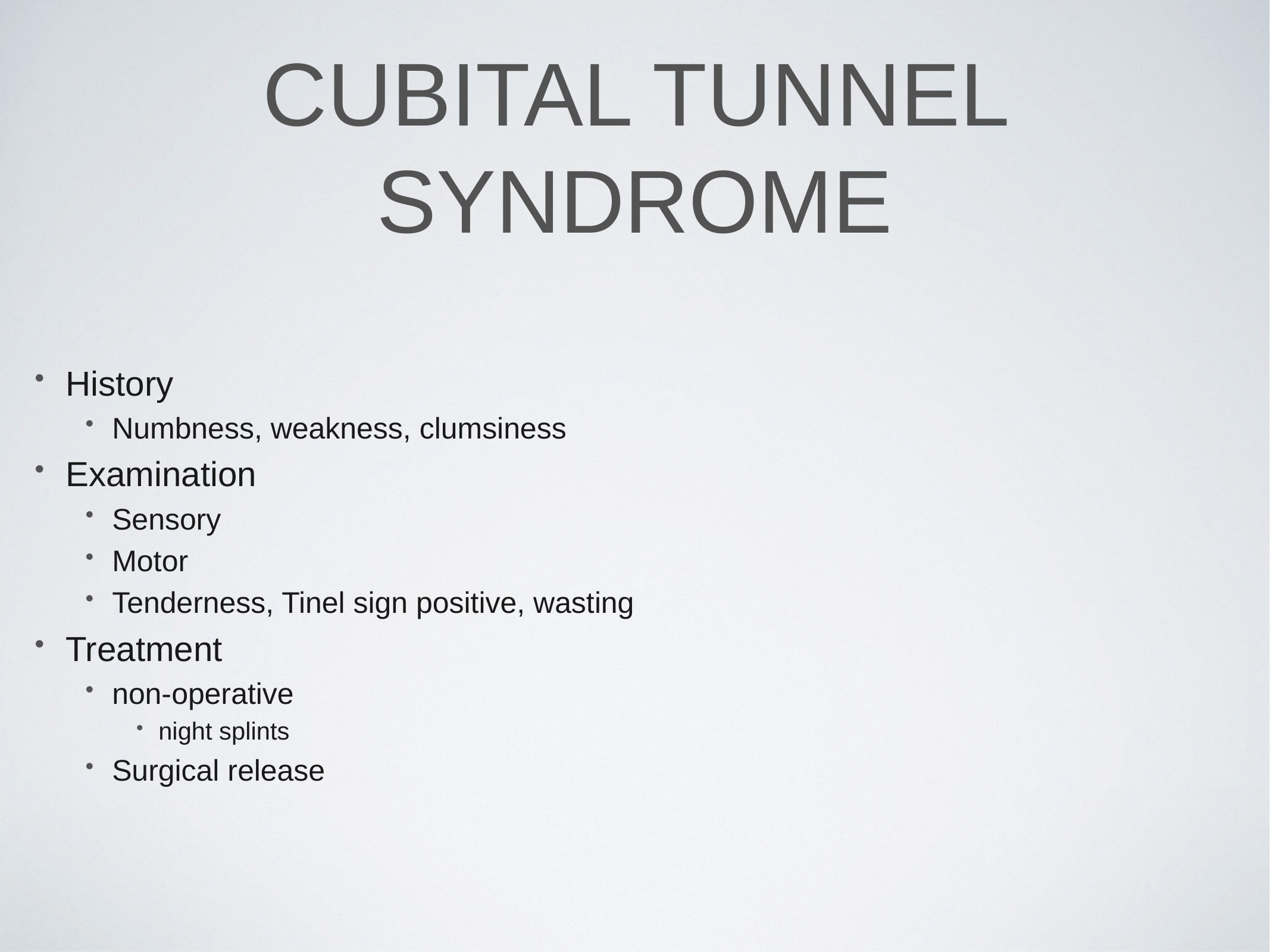

# Cubital tunnel syndrome
History
Numbness, weakness, clumsiness
Examination
Sensory
Motor
Tenderness, Tinel sign positive, wasting
Treatment
non-operative
night splints
Surgical release